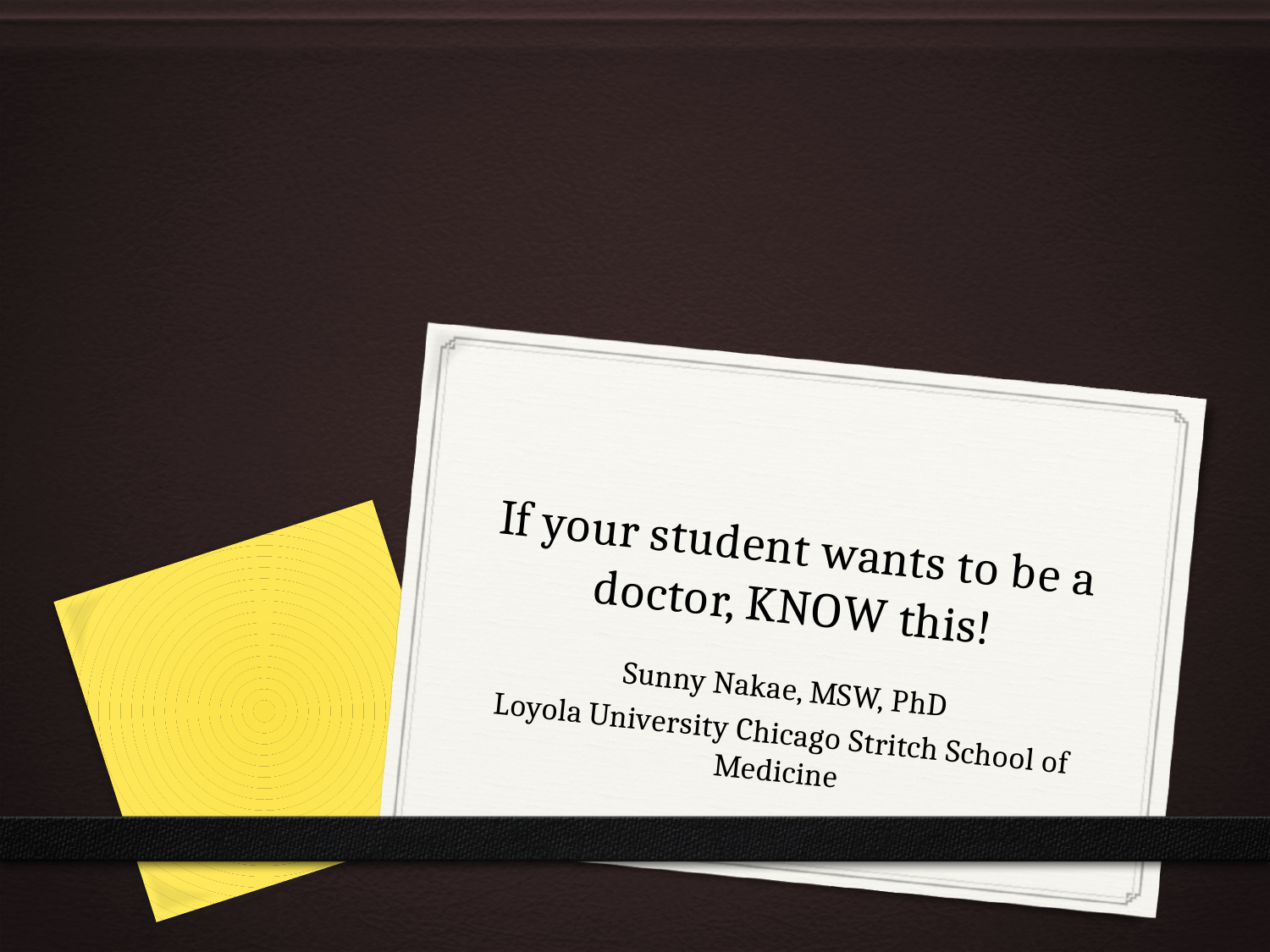

# If your student wants to be a doctor, KNOW this!
Sunny Nakae, MSW, PhD
Loyola University Chicago Stritch School of Medicine